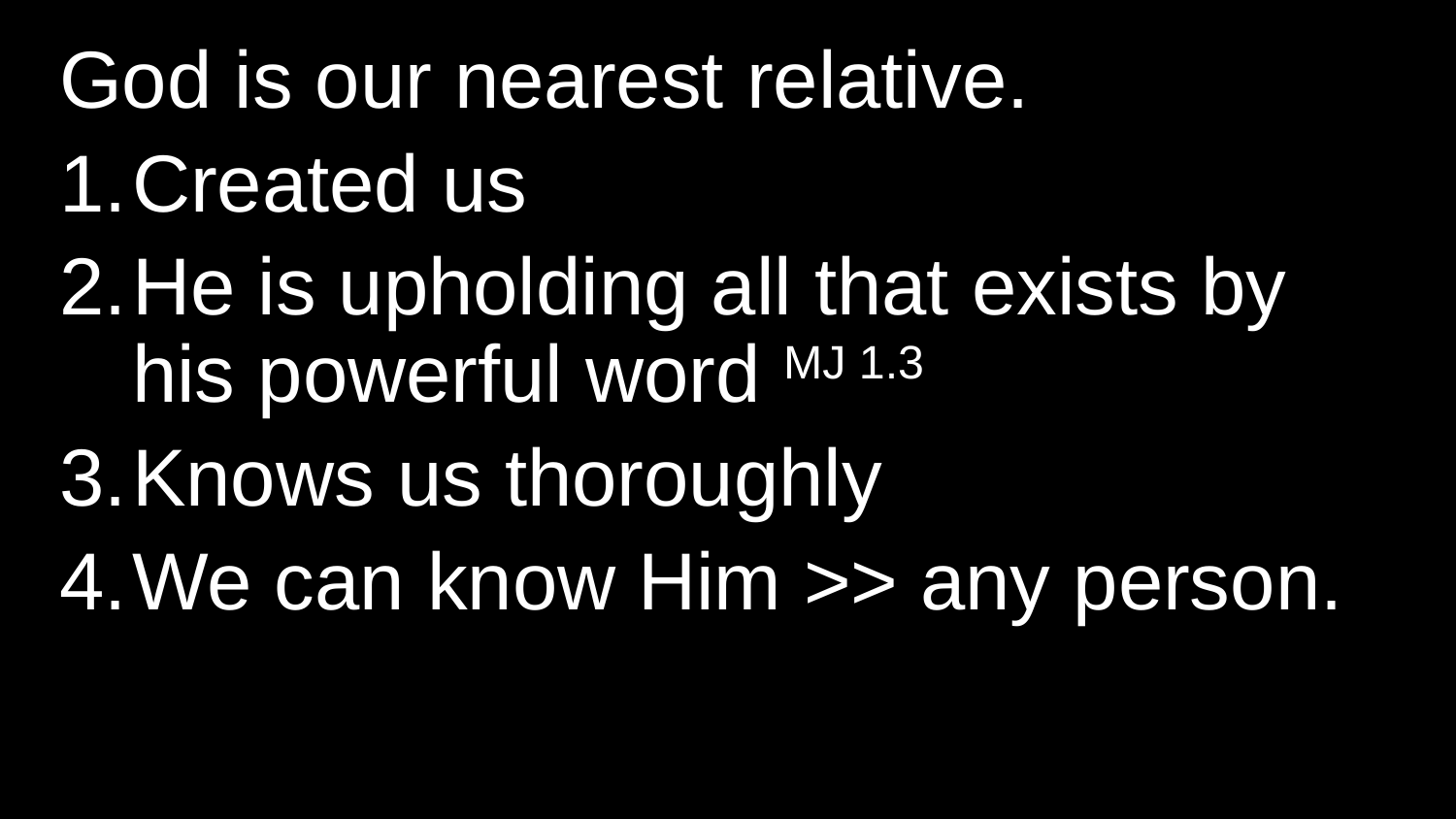

God is our nearest relative.
Created us
He is upholding all that exists by his powerful word MJ 1.3
Knows us thoroughly
We can know Him >> any person.